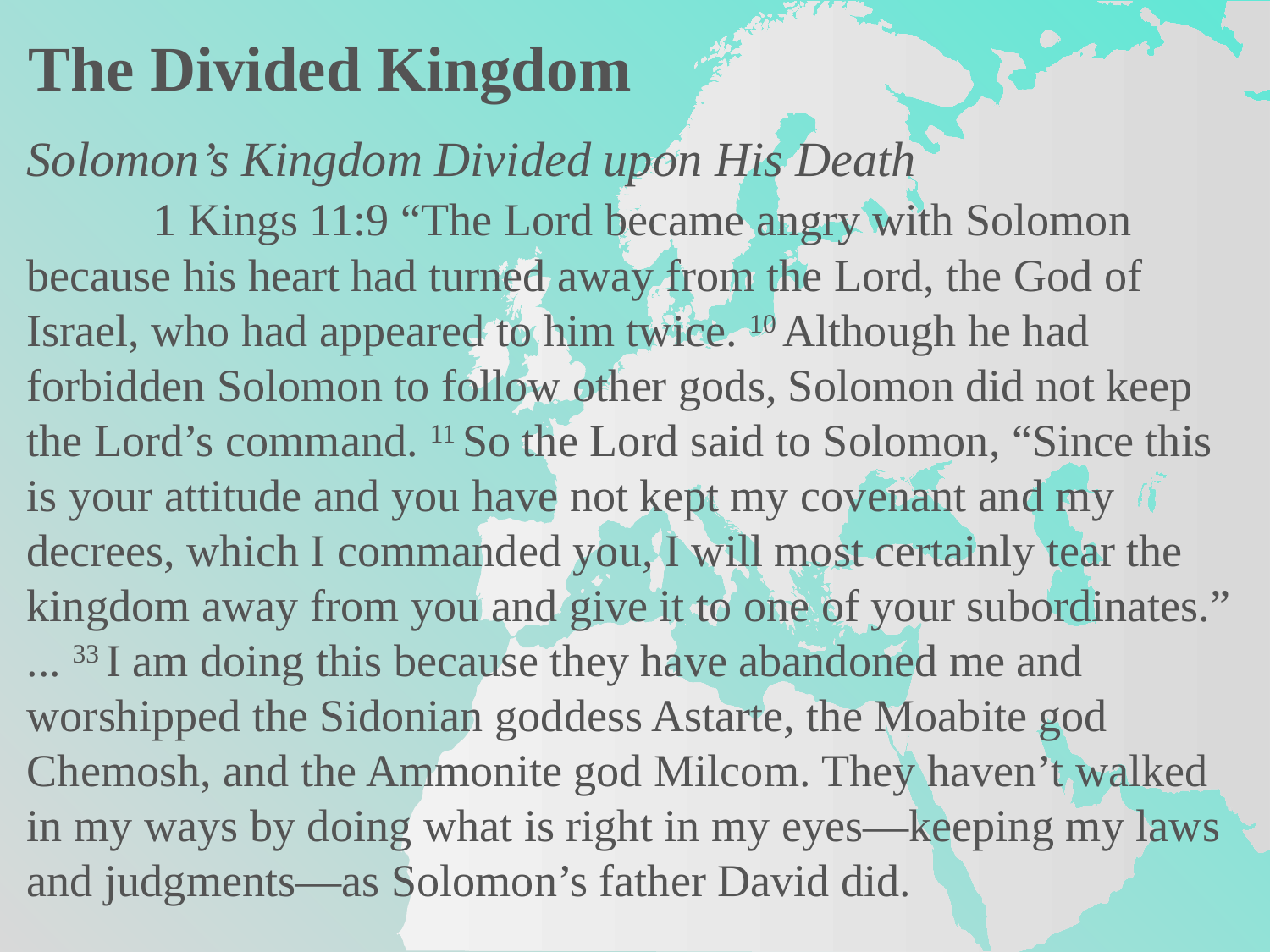

The Divided Kingdom
Solomon’s Kingdom Divided upon His Death
	1 Kings 11:9 “The Lord became angry with Solomon because his heart had turned away from the Lord, the God of Israel, who had appeared to him twice. 10 Although he had forbidden Solomon to follow other gods, Solomon did not keep the Lord’s command. 11 So the Lord said to Solomon, “Since this is your attitude and you have not kept my covenant and my decrees, which I commanded you, I will most certainly tear the kingdom away from you and give it to one of your subordinates.” ... 33 I am doing this because they have abandoned me and worshipped the Sidonian goddess Astarte, the Moabite god Chemosh, and the Ammonite god Milcom. They haven’t walked in my ways by doing what is right in my eyes—keeping my laws and judgments—as Solomon’s father David did.